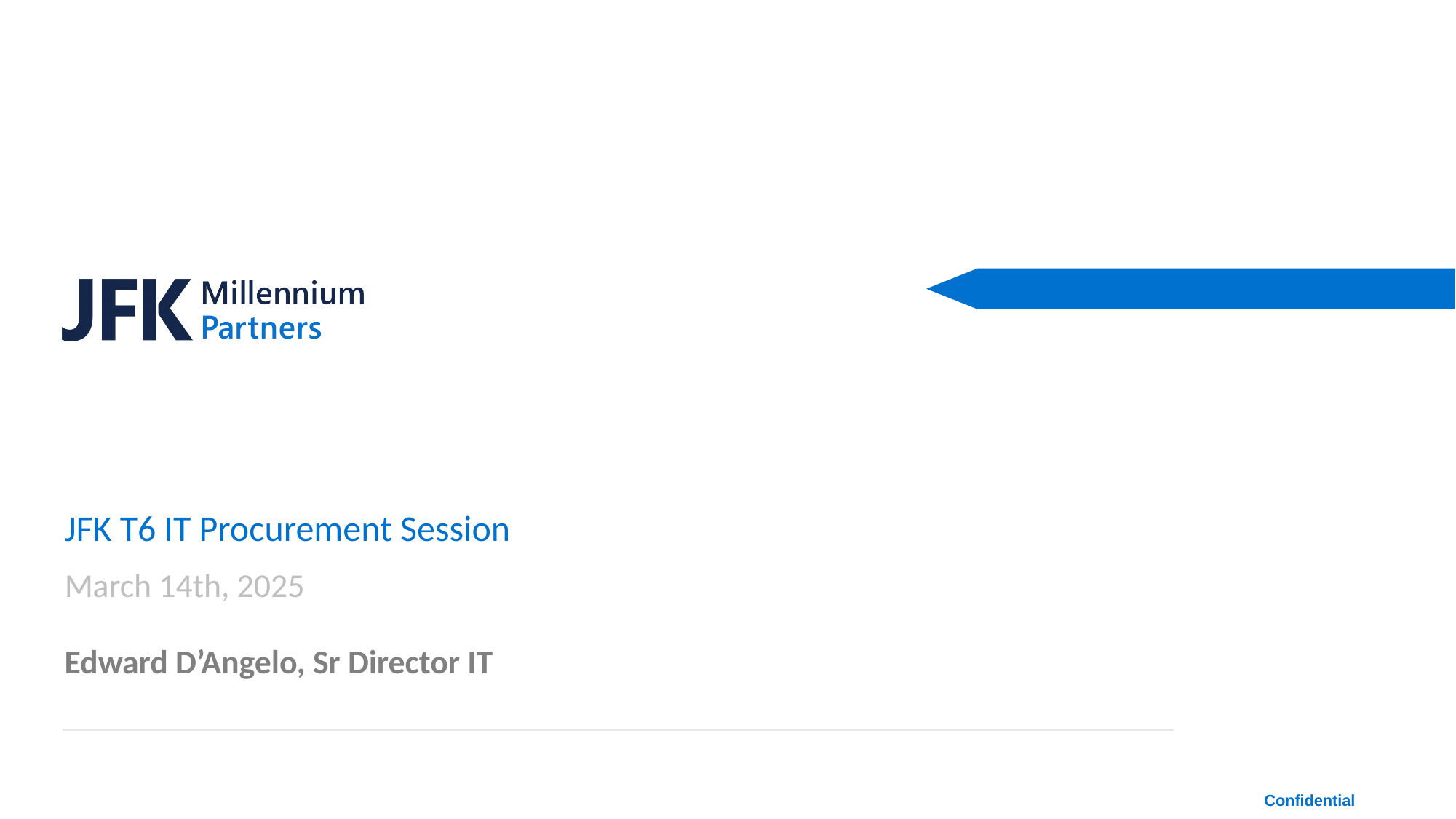

# JFK T6 IT Procurement Session
March 14th, 2025
Edward D’Angelo, Sr Director IT